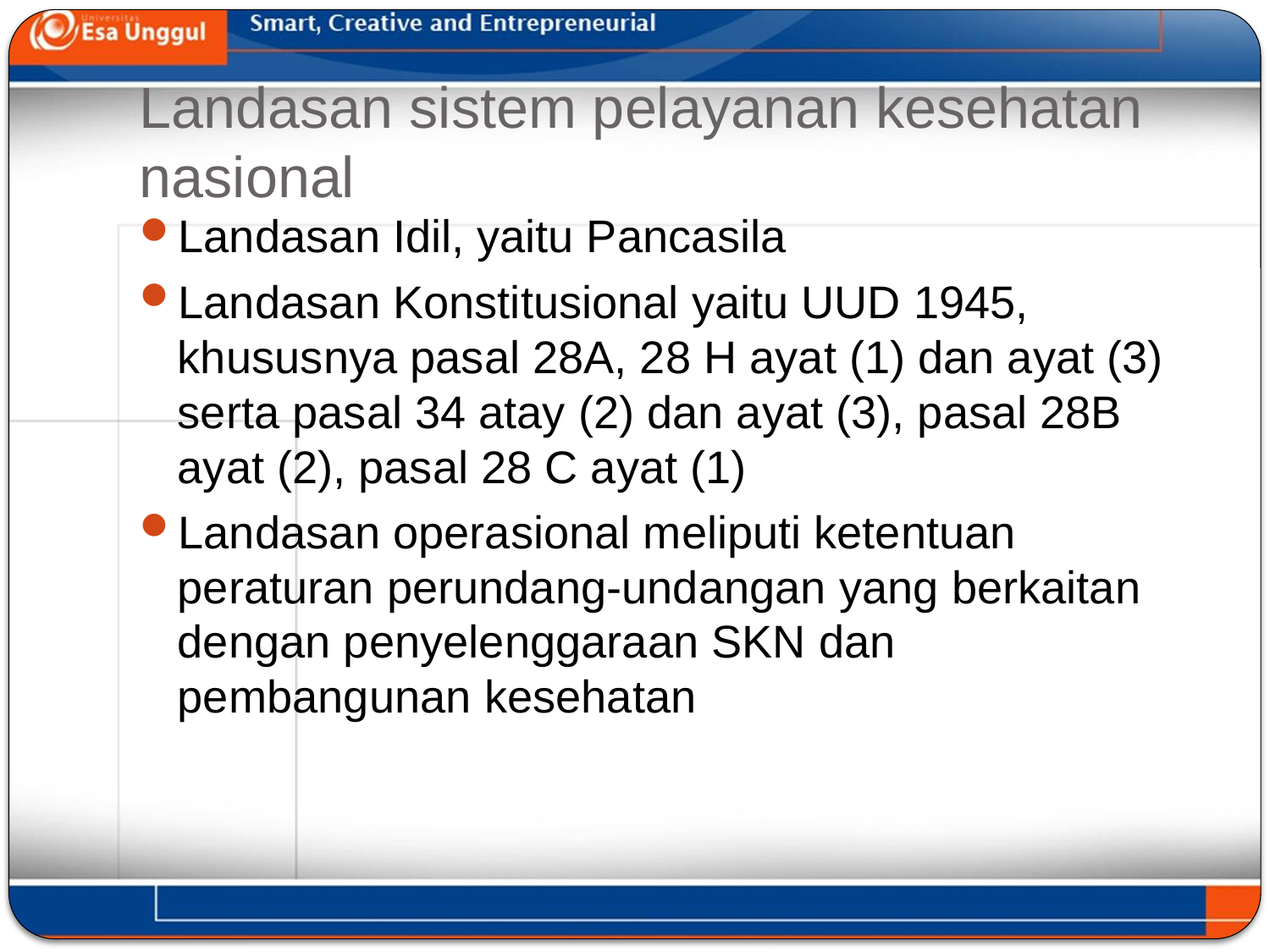

# Landasan sistem pelayanan kesehatan nasional
Landasan Idil, yaitu Pancasila
Landasan Konstitusional yaitu UUD 1945, khususnya pasal 28A, 28 H ayat (1) dan ayat (3) serta pasal 34 atay (2) dan ayat (3), pasal 28B ayat (2), pasal 28 C ayat (1)
Landasan operasional meliputi ketentuan peraturan perundang-undangan yang berkaitan dengan penyelenggaraan SKN dan pembangunan kesehatan